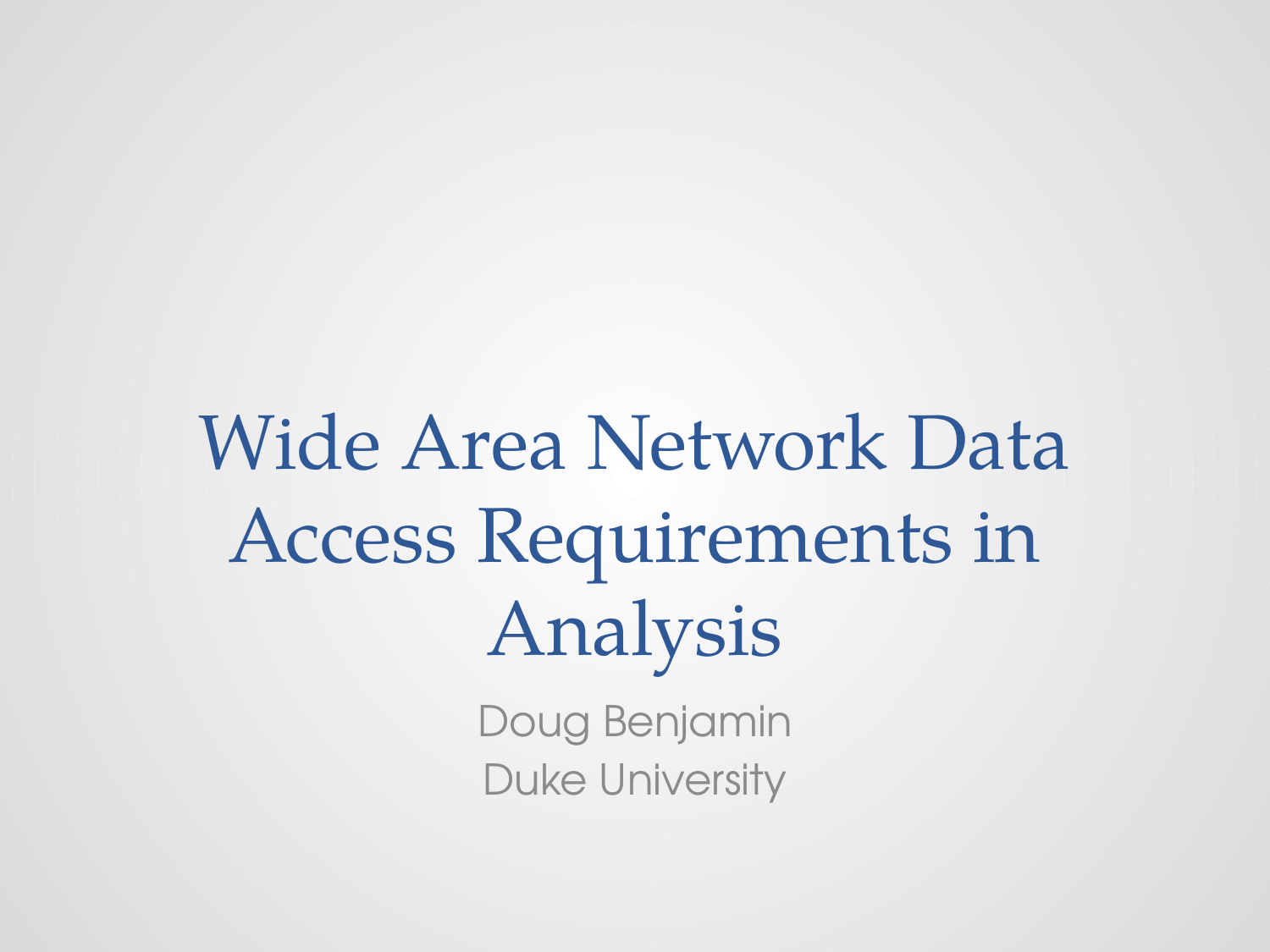

# Wide Area Network Data Access Requirements in Analysis
Doug Benjamin
Duke University